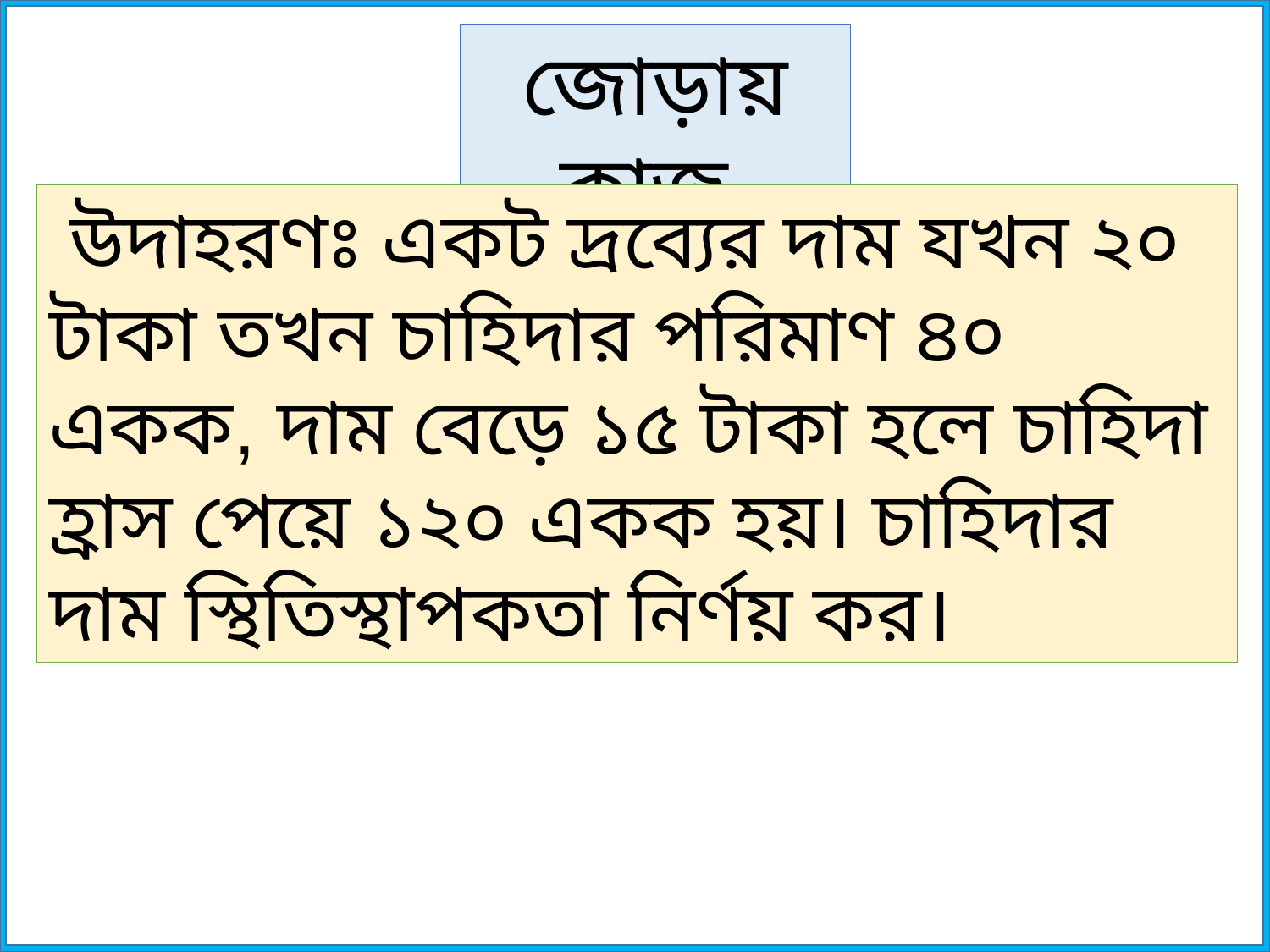

জোড়ায় কাজ
 উদাহরণঃ একট দ্রব্যের দাম যখন ২০ টাকা তখন চাহিদার পরিমাণ ৪০ একক, দাম বেড়ে ১৫ টাকা হলে চাহিদা হ্রাস পেয়ে ১২০ একক হয়। চাহিদার দাম স্থিতিস্থাপকতা নির্ণয় কর।